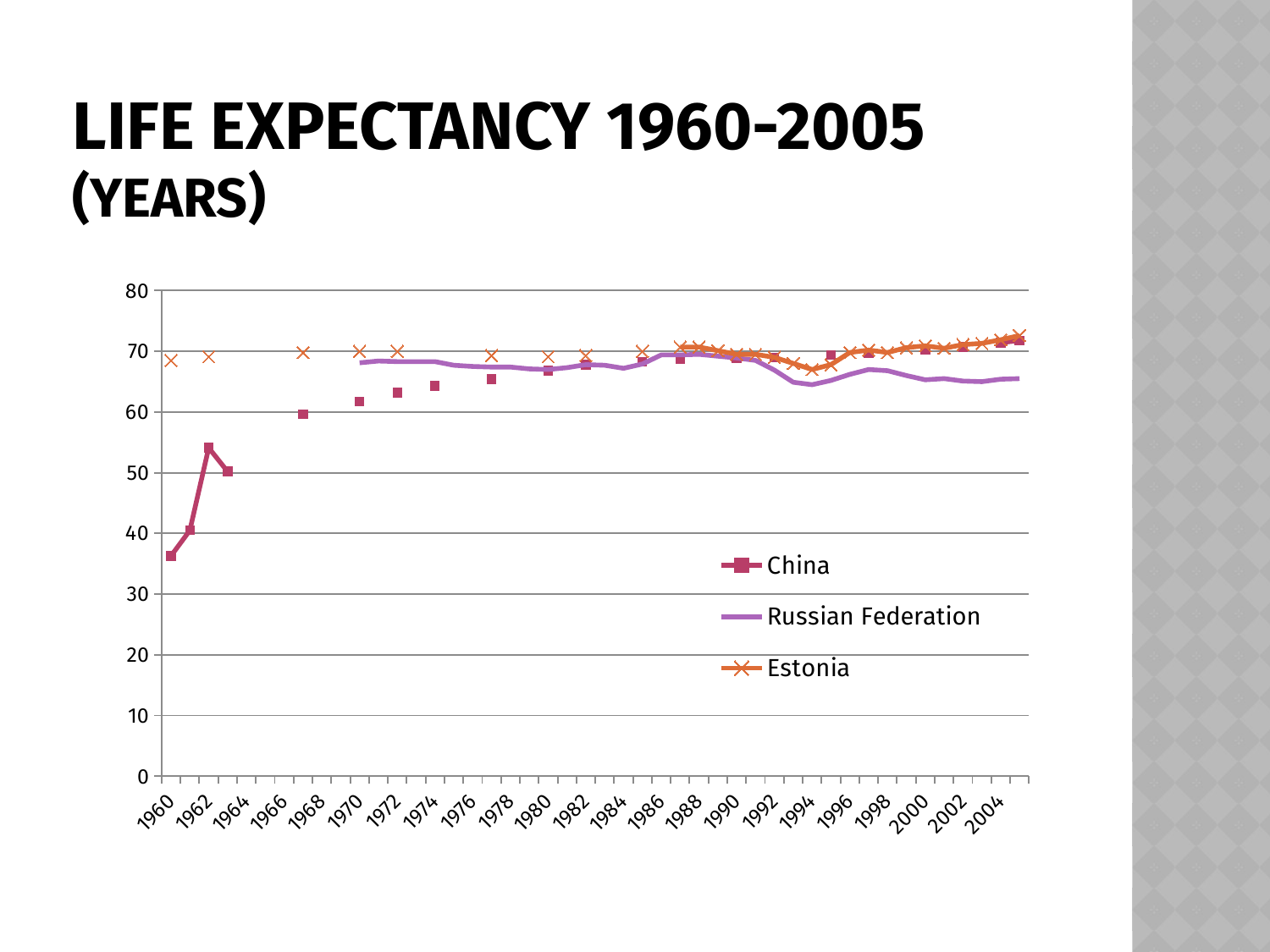

# Life expectancy 1960-2005 (years)

### Chart

| Category | China | Russian Federation | Estonia |
|---|---|---|---|
| 1960 | 36.300000000000004 | None | 68.5 |
| 1961 | 40.5 | None | None |
| 1962 | 54.1 | None | 69.1 |
| 1963 | 50.2 | None | None |
| 1964 | None | None | None |
| 1965 | None | None | None |
| 1966 | None | None | None |
| 1967 | 59.6 | None | 69.8 |
| 1968 | None | None | None |
| 1969 | None | None | None |
| 1970 | 61.7 | 68.1 | 70.0 |
| 1971 | None | 68.4 | None |
| 1972 | 63.2 | 68.3 | 70.0 |
| 1973 | None | 68.3 | None |
| 1974 | 64.3 | 68.3 | None |
| 1975 | None | 67.7 | None |
| 1976 | None | 67.5 | None |
| 1977 | 65.4 | 67.4 | 69.3 |
| 1978 | None | 67.4 | None |
| 1979 | None | 67.1 | None |
| 1980 | 66.8 | 67.0 | 69.1 |
| 1981 | None | 67.3 | None |
| 1982 | 67.8 | 67.8 | 69.3 |
| 1983 | None | 67.7 | None |
| 1984 | None | 67.2 | None |
| 1985 | 68.3 | 67.9 | 70.0 |
| 1986 | None | 69.4 | None |
| 1987 | 68.7 | 69.4 | 70.7 |
| 1988 | None | 69.5 | 70.7 |
| 1989 | None | 69.2 | 70.1 |
| 1990 | 68.9 | 68.9 | 69.5 |
| 1991 | None | 68.5 | 69.5 |
| 1992 | 69.0 | 66.9 | 69.0 |
| 1993 | None | 64.9 | 68.0 |
| 1994 | None | 64.5 | 67.0 |
| 1995 | 69.4 | 65.2 | 67.8 |
| 1996 | None | 66.2 | 69.8 |
| 1997 | 69.7 | 67.0 | 70.2 |
| 1998 | None | 66.8 | 69.8 |
| 1999 | None | 66.0 | 70.6 |
| 2000 | 70.3 | 65.3 | 70.9 |
| 2001 | None | 65.5 | 70.5 |
| 2002 | 70.7 | 65.1 | 71.1 |
| 2003 | None | 65.0 | 71.3 |
| 2004 | 71.4 | 65.4 | 71.9 |
| 2005 | 71.8 | 65.5 | 72.6 |